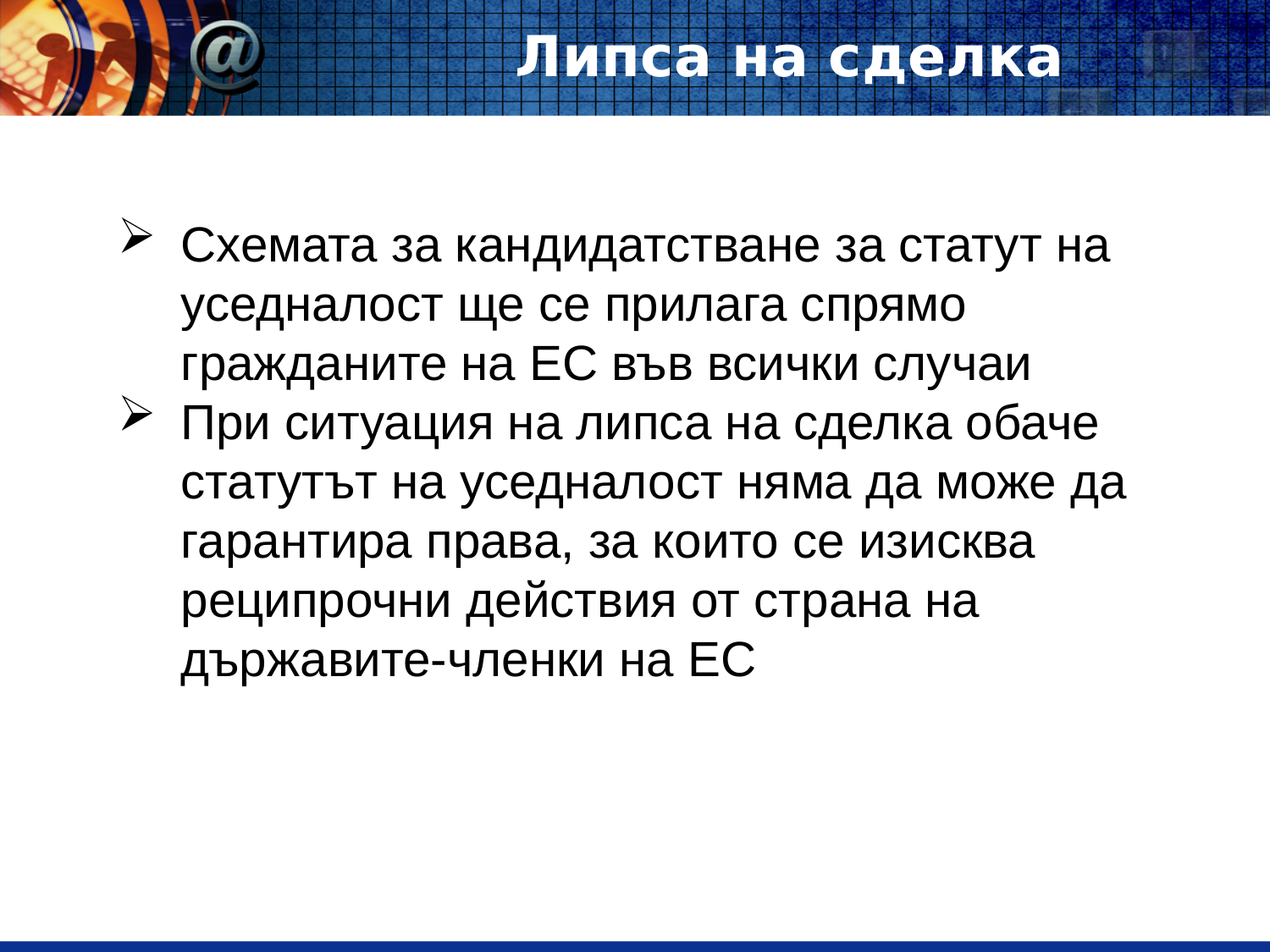

# Липса на сделка
Схемата за кандидатстване за статут на уседналост ще се прилага спрямо гражданите на ЕС във всички случаи
При ситуация на липса на сделка обаче статутът на уседналост няма да може да гарантира права, за които се изисква реципрочни действия от страна на държавите-членки на ЕС